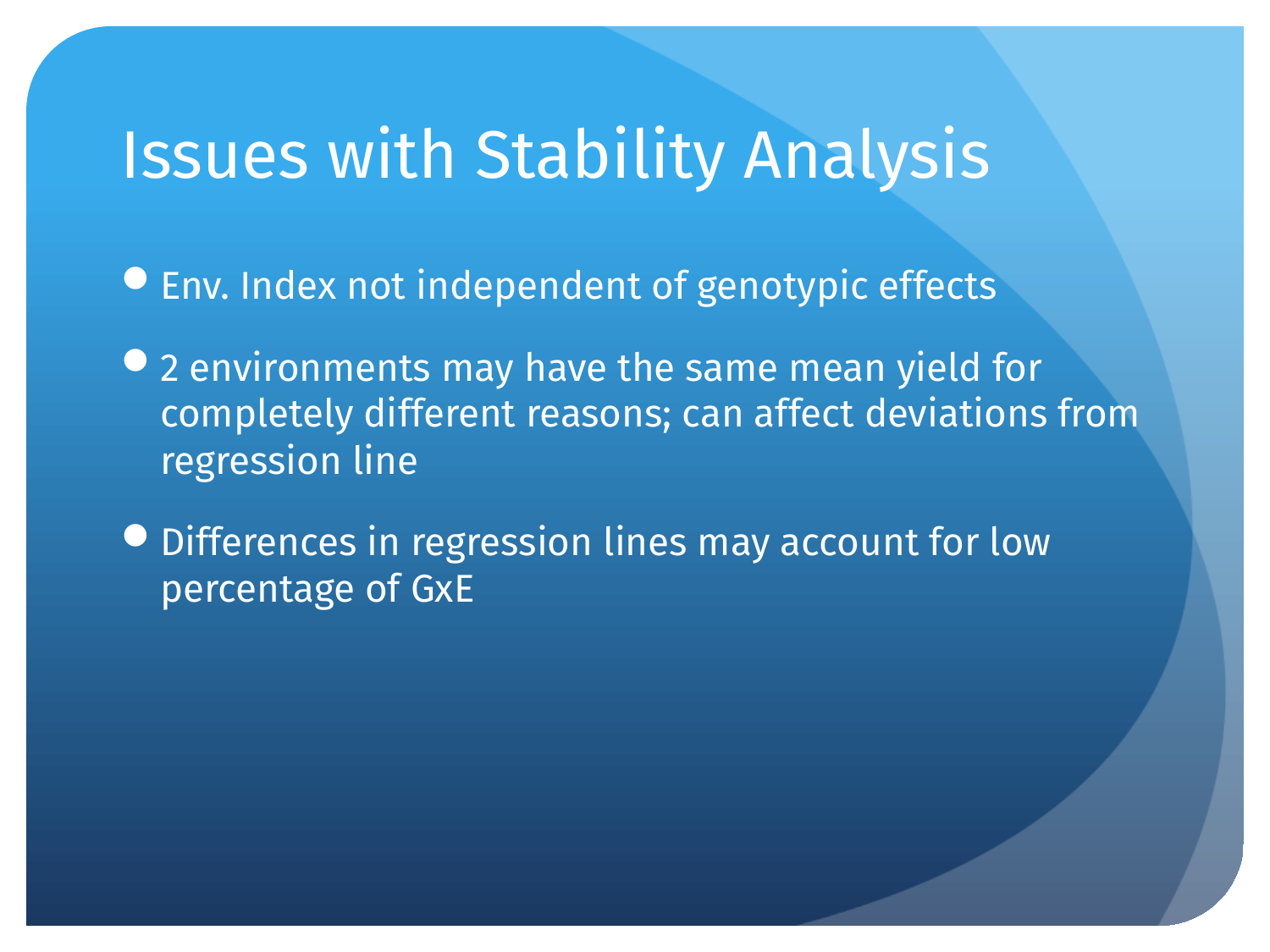

# Issues with Stability Analysis
Env. Index not independent of genotypic effects
2 environments may have the same mean yield for completely different reasons; can affect deviations from regression line
Differences in regression lines may account for low percentage of GxE